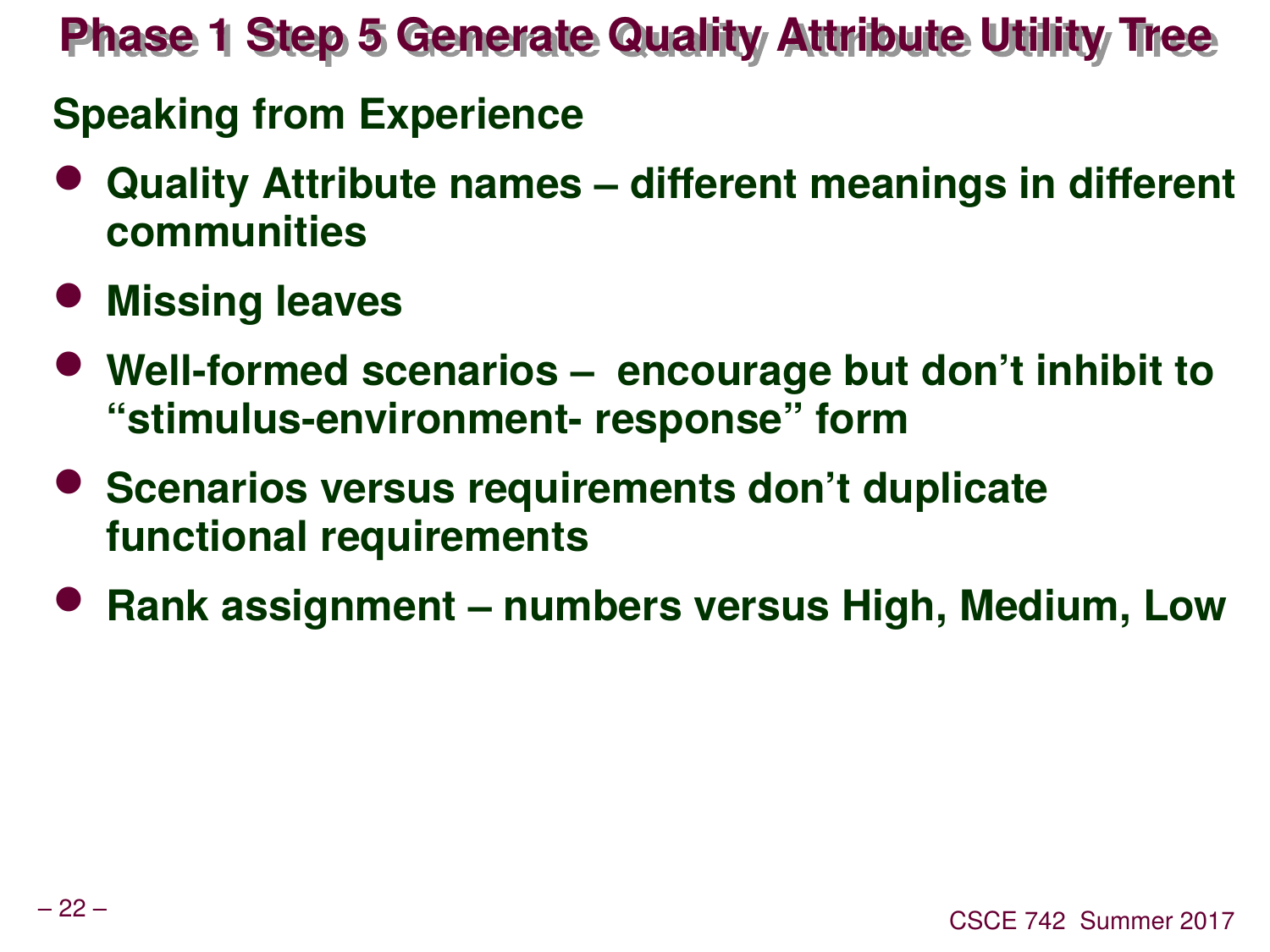

# Phase 1 Step 5 Generate Quality Attribute Utility Tree
Speaking from Experience
Quality Attribute names – different meanings in different communities
Missing leaves
Well-formed scenarios –  encourage but don’t inhibit to “stimulus-environment- response” form
Scenarios versus requirements don’t duplicate functional requirements
Rank assignment – numbers versus High, Medium, Low